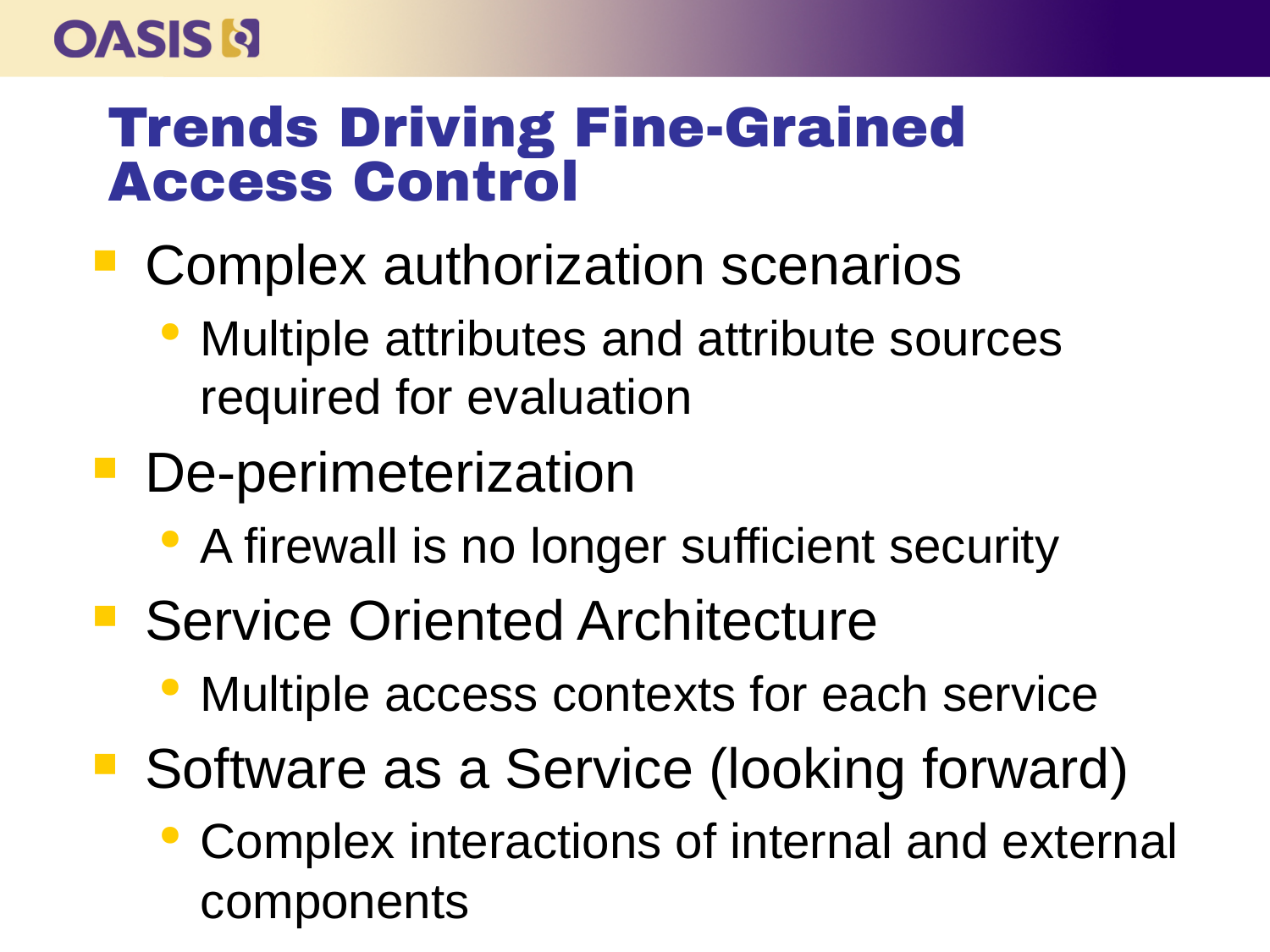

# Trends Driving Fine-Grained Access Control
Complex authorization scenarios
Multiple attributes and attribute sources required for evaluation
De-perimeterization
A firewall is no longer sufficient security
Service Oriented Architecture
Multiple access contexts for each service
Software as a Service (looking forward)
Complex interactions of internal and external components